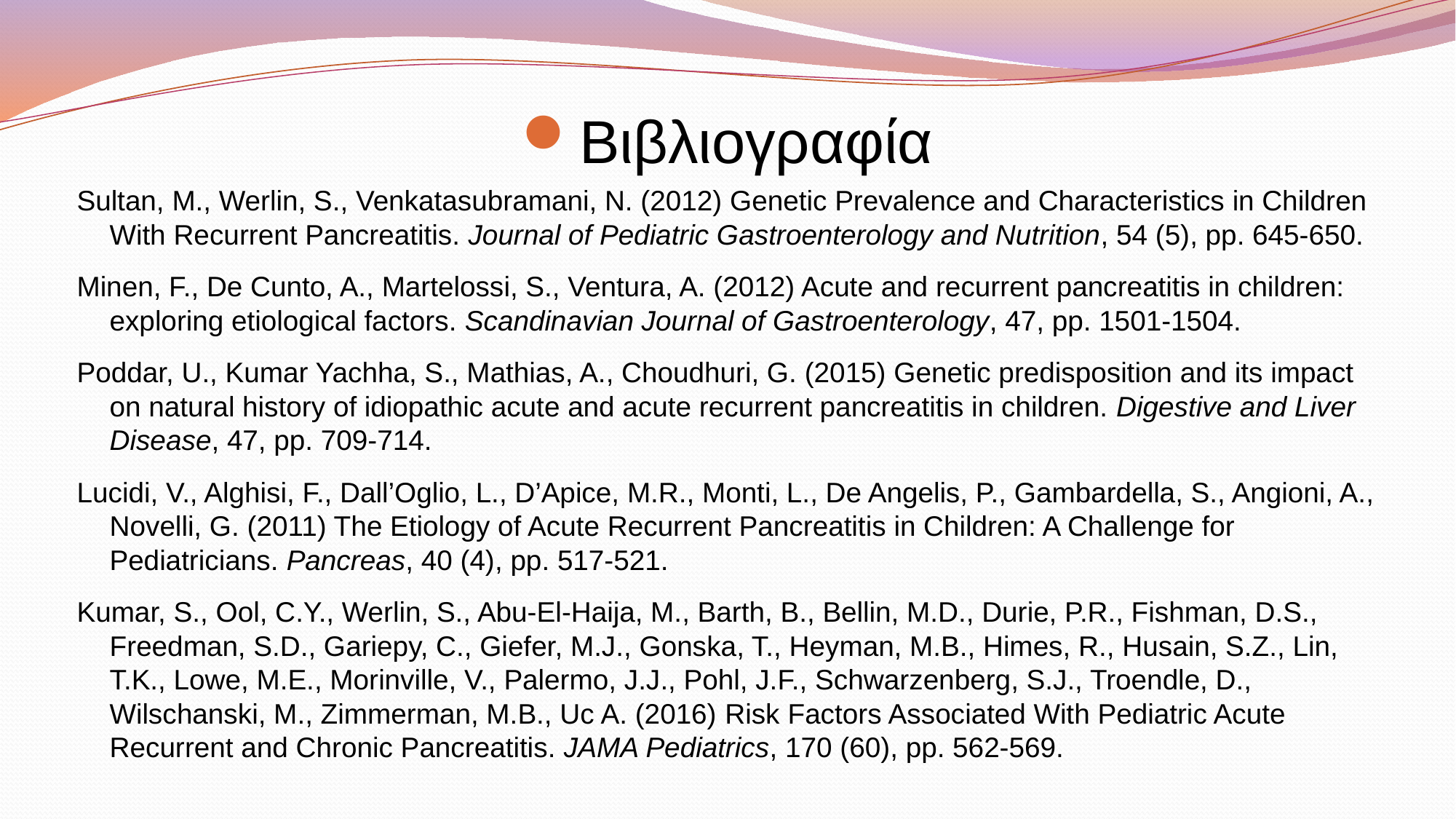

Βιβλιογραφία
Sultan, M., Werlin, S., Venkatasubramani, N. (2012) Genetic Prevalence and Characteristics in Children With Recurrent Pancreatitis. Journal of Pediatric Gastroenterology and Nutrition, 54 (5), pp. 645-650.
Minen, F., De Cunto, A., Martelossi, S., Ventura, A. (2012) Acute and recurrent pancreatitis in children: exploring etiological factors. Scandinavian Journal of Gastroenterology, 47, pp. 1501-1504.
Poddar, U., Kumar Yachha, S., Mathias, A., Choudhuri, G. (2015) Genetic predisposition and its impact on natural history of idiopathic acute and acute recurrent pancreatitis in children. Digestive and Liver Disease, 47, pp. 709-714.
Lucidi, V., Alghisi, F., Dall’Oglio, L., D’Apice, M.R., Monti, L., De Angelis, P., Gambardella, S., Angioni, A., Novelli, G. (2011) The Etiology of Acute Recurrent Pancreatitis in Children: A Challenge for Pediatricians. Pancreas, 40 (4), pp. 517-521.
Kumar, S., Ool, C.Y., Werlin, S., Abu-El-Haija, M., Barth, B., Bellin, M.D., Durie, P.R., Fishman, D.S., Freedman, S.D., Gariepy, C., Giefer, M.J., Gonska, T., Heyman, M.B., Himes, R., Husain, S.Z., Lin, T.K., Lowe, M.E., Morinville, V., Palermo, J.J., Pohl, J.F., Schwarzenberg, S.J., Troendle, D., Wilschanski, M., Zimmerman, M.B., Uc A. (2016) Risk Factors Associated With Pediatric Acute Recurrent and Chronic Pancreatitis. JAMA Pediatrics, 170 (60), pp. 562-569.